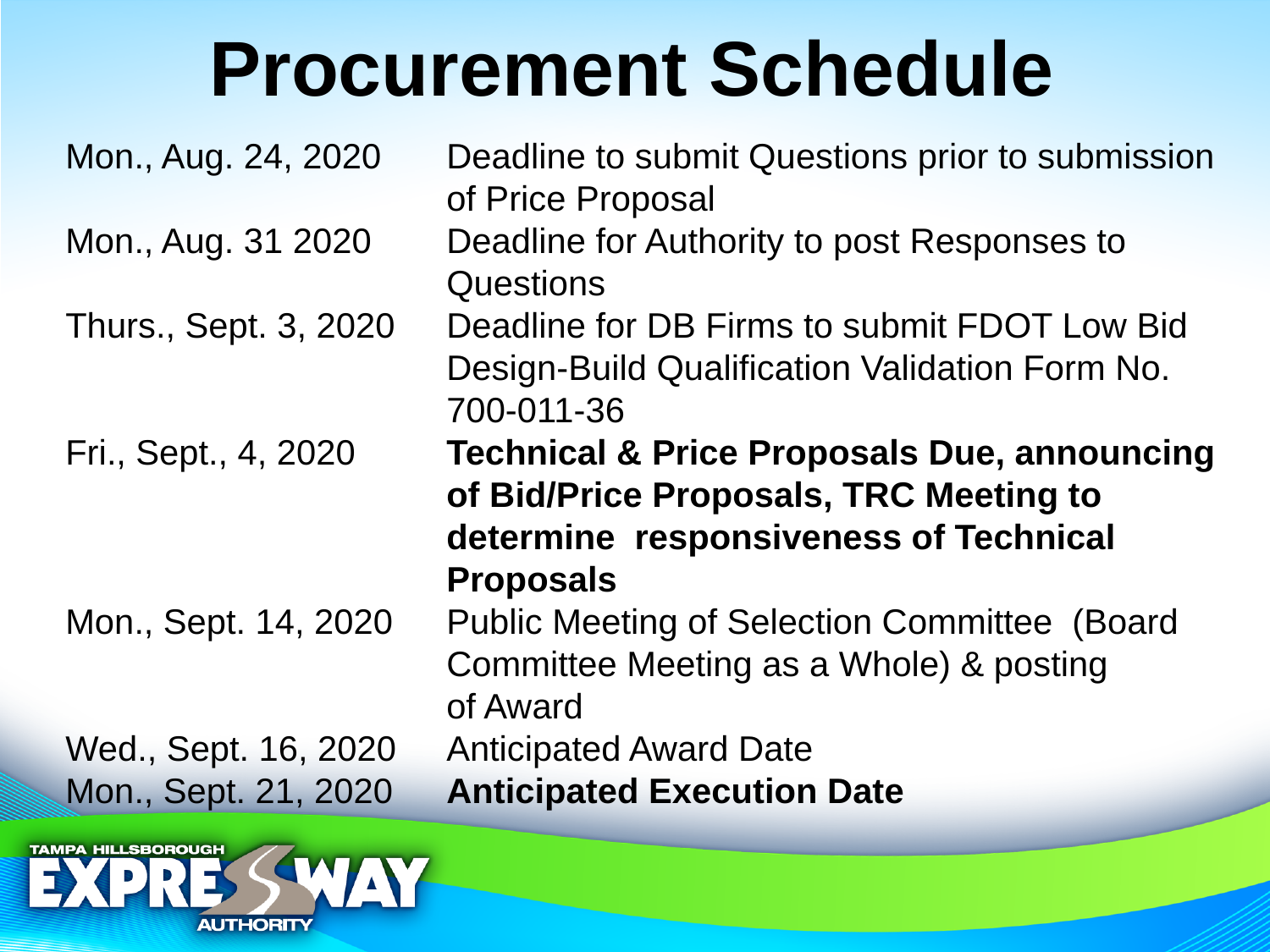

# Procurement Schedule

Mon., Aug. 24, 2020	Deadline to submit Questions prior to submission 			of Price Proposal
Mon., Aug. 31 2020	Deadline for Authority to post Responses to 				Questions
Thurs., Sept. 3, 2020	Deadline for DB Firms to submit FDOT Low Bid
			Design-Build Qualification Validation Form No.
			700-011-36
Fri., Sept., 4, 2020	Technical & Price Proposals Due, announcing 			of Bid/Price Proposals, TRC Meeting to 				determine  responsiveness of Technical 				Proposals
Mon., Sept. 14, 2020	Public Meeting of Selection Committee  (Board 				Committee Meeting as a Whole) & posting 				of Award
Wed., Sept. 16, 2020	Anticipated Award Date
Mon., Sept. 21, 2020	Anticipated Execution Date